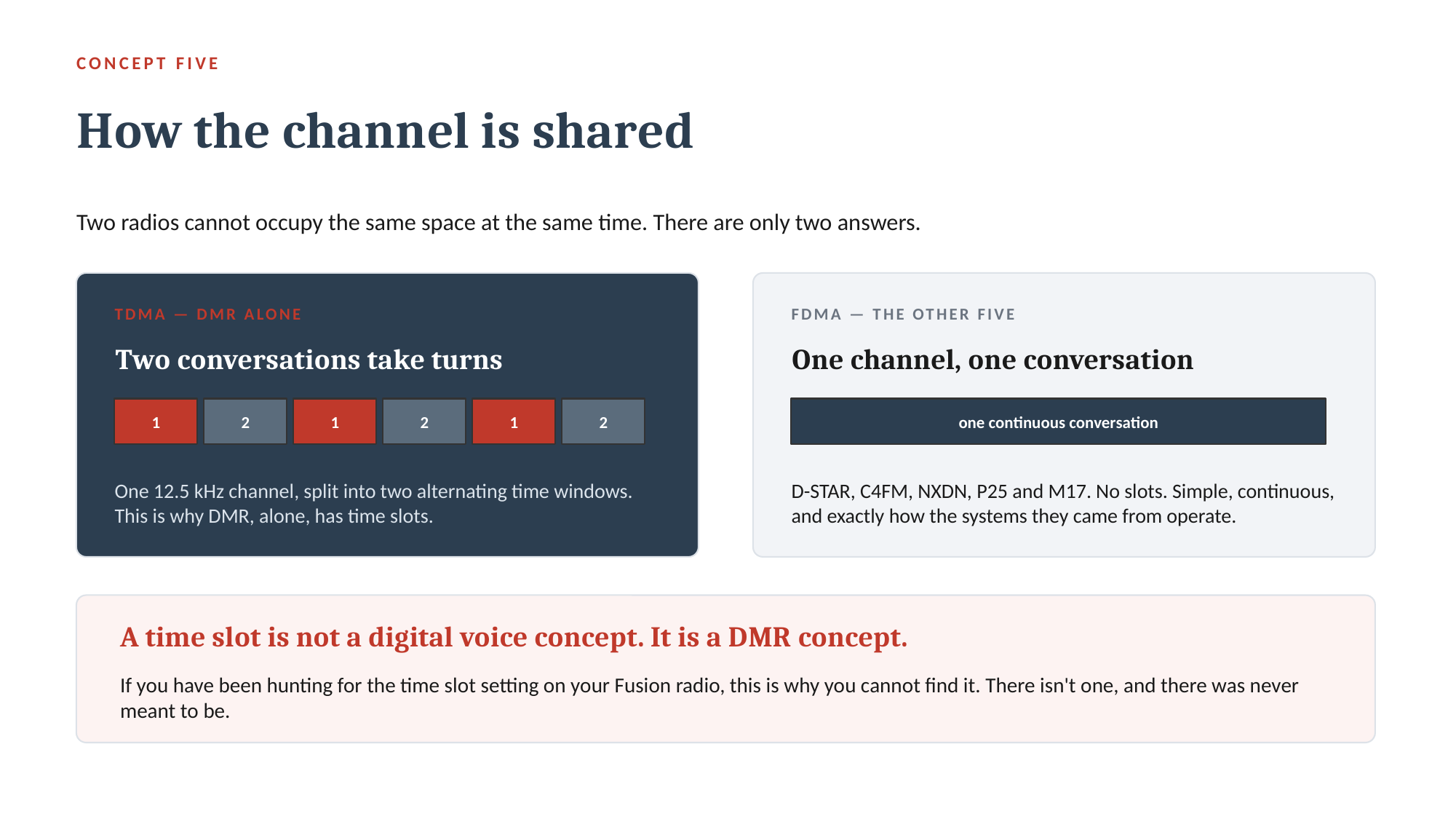

CONCEPT FIVE
How the channel is shared
Two radios cannot occupy the same space at the same time. There are only two answers.

TDMA — DMR ALONE
FDMA — THE OTHER FIVE
Two conversations take turns
One channel, one conversation

1

2

1

2

1

2

one continuous conversation
One 12.5 kHz channel, split into two alternating time windows. This is why DMR, alone, has time slots.
D-STAR, C4FM, NXDN, P25 and M17. No slots. Simple, continuous, and exactly how the systems they came from operate.

A time slot is not a digital voice concept. It is a DMR concept.
If you have been hunting for the time slot setting on your Fusion radio, this is why you cannot find it. There isn't one, and there was never meant to be.